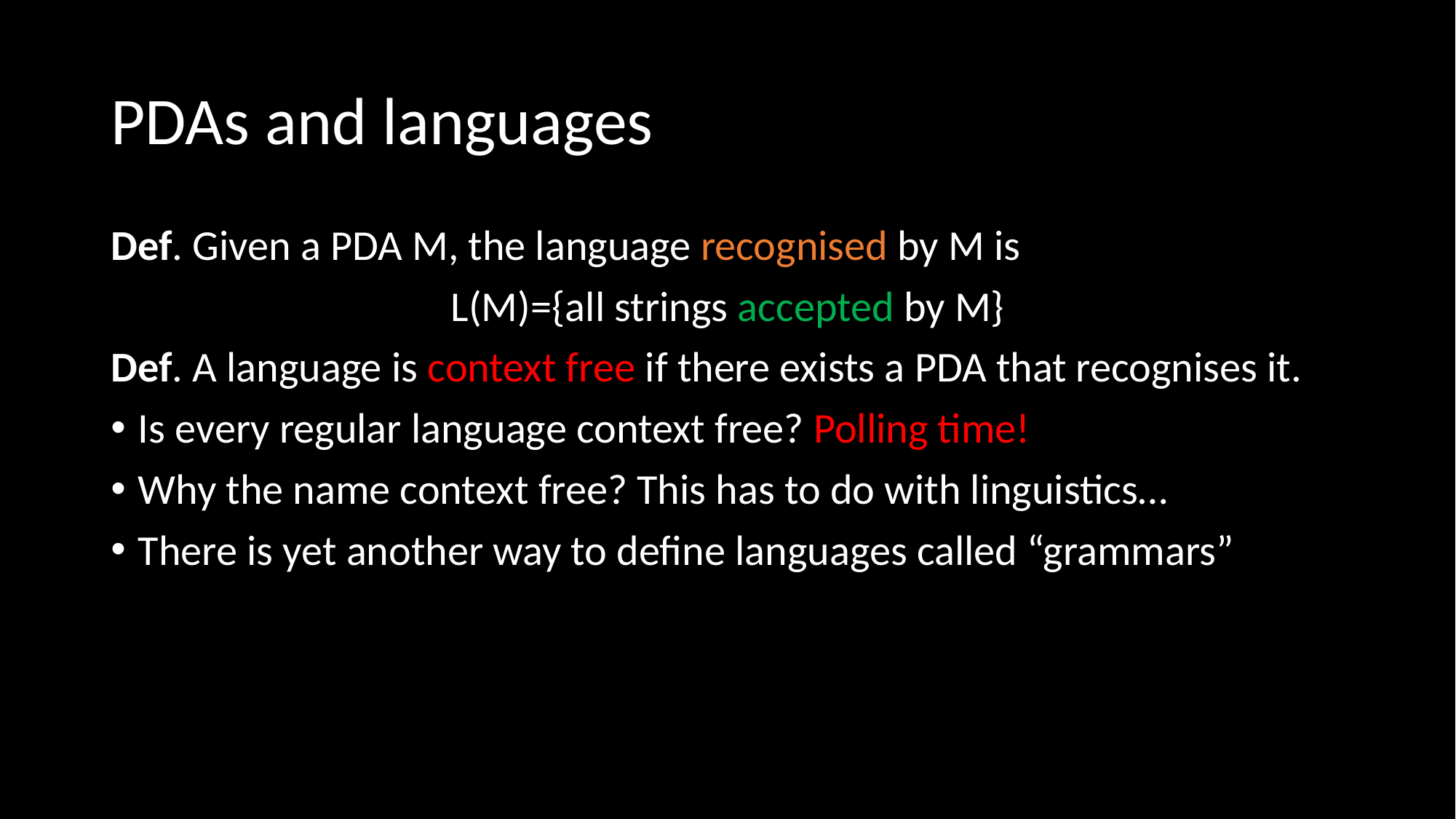

# PDAs and languages
Def. Given a PDA M, the language recognised by M is
L(M)={all strings accepted by M}
Def. A language is context free if there exists a PDA that recognises it.
Is every regular language context free? Polling time!
Why the name context free? This has to do with linguistics…
There is yet another way to define languages called “grammars”